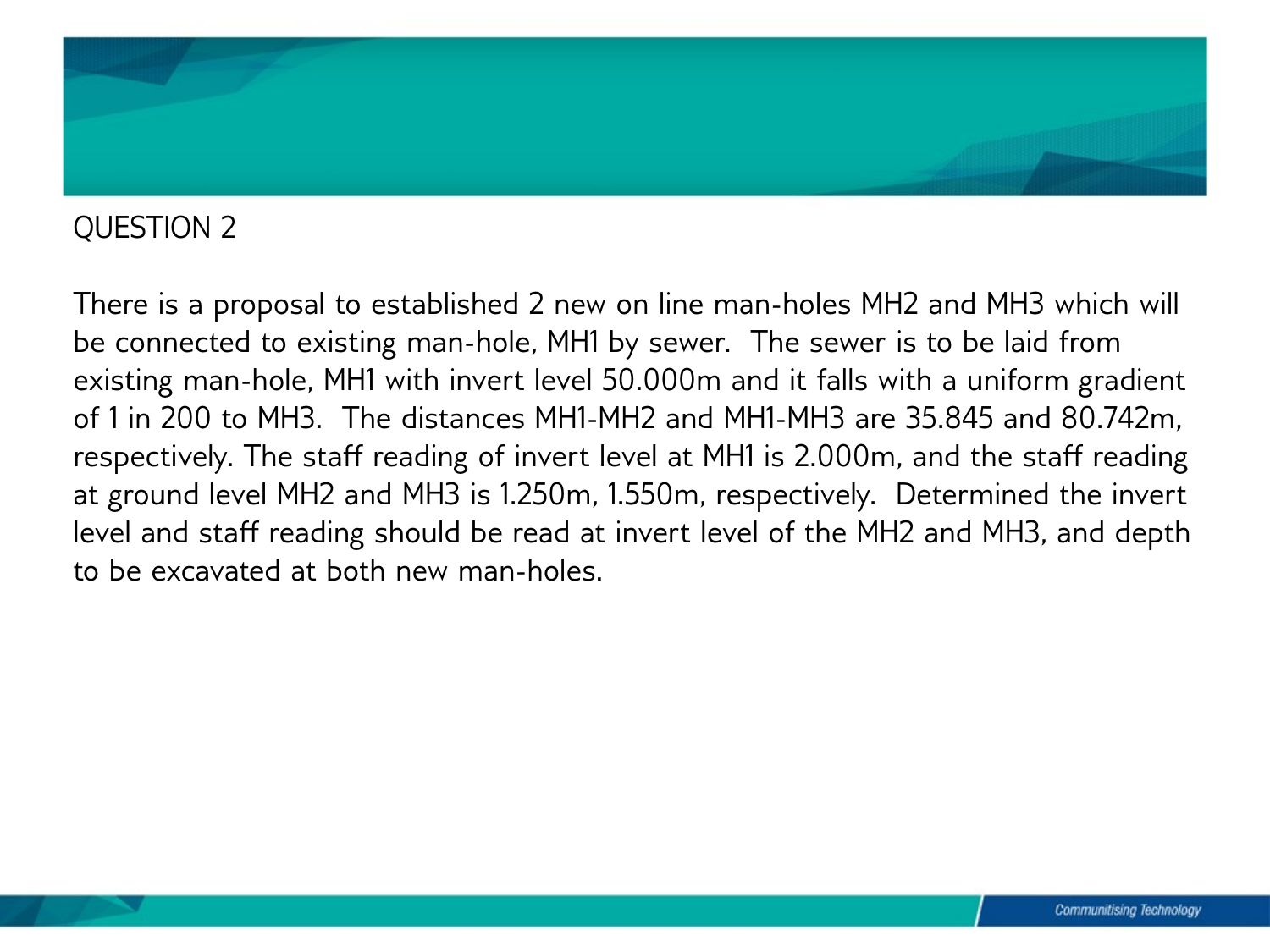

QUESTION 2

There is a proposal to established 2 new on line man-holes MH2 and MH3 which will be connected to existing man-hole, MH1 by sewer.  The sewer is to be laid from existing man-hole, MH1 with invert level 50.000m and it falls with a uniform gradient of 1 in 200 to MH3.  The distances MH1-MH2 and MH1-MH3 are 35.845 and 80.742m, respectively. The staff reading of invert level at MH1 is 2.000m, and the staff reading at ground level MH2 and MH3 is 1.250m, 1.550m, respectively.  Determined the invert level and staff reading should be read at invert level of the MH2 and MH3, and depth to be excavated at both new man-holes.